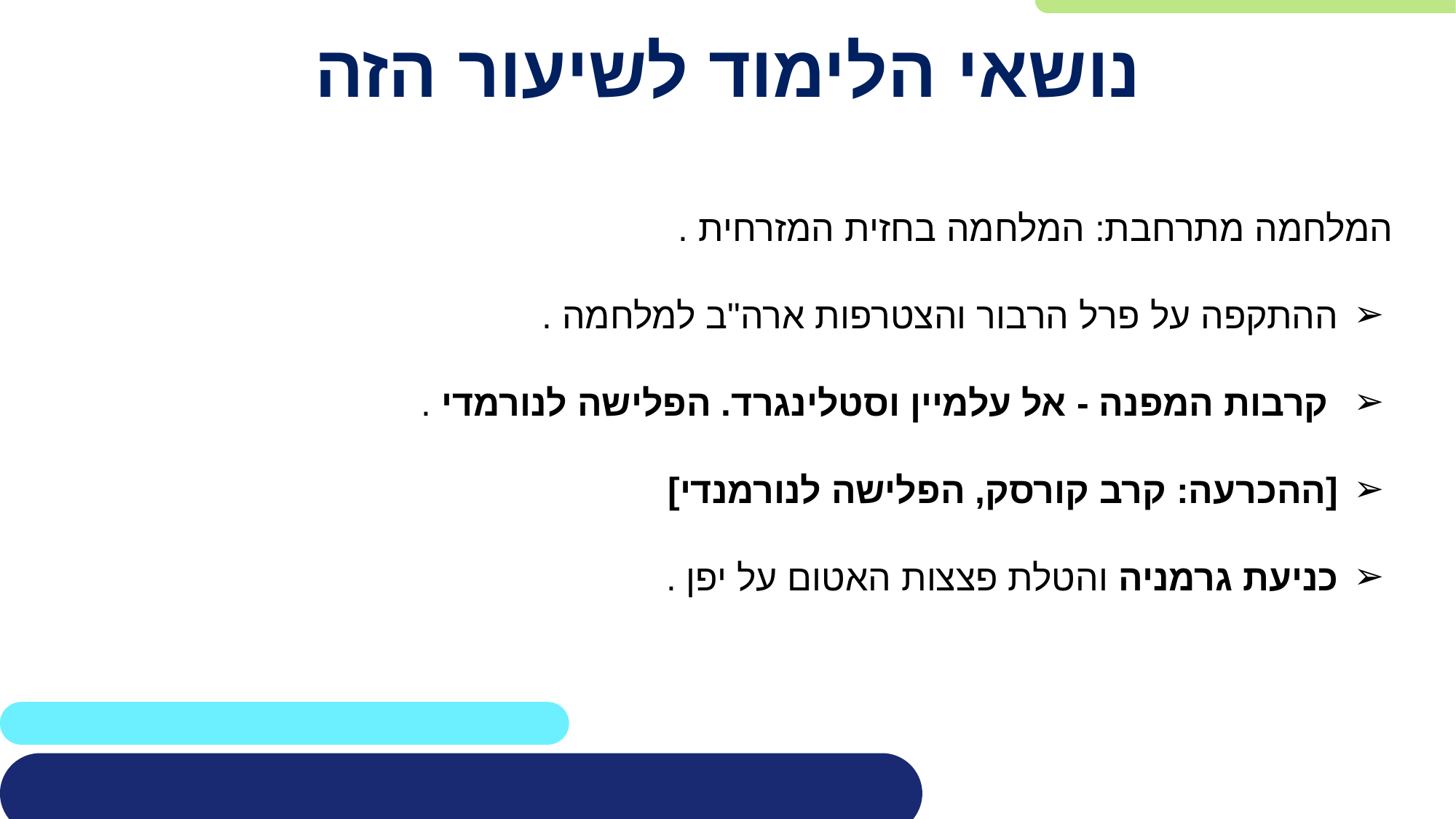

# נושאי הלימוד לשיעור הזה
המלחמה מתרחבת: המלחמה בחזית המזרחית .
ההתקפה על פרל הרבור והצטרפות ארה"ב למלחמה .
 קרבות המפנה - אל עלמיין וסטלינגרד. הפלישה לנורמדי .
[ההכרעה: קרב קורסק, הפלישה לנורמנדי]
כניעת גרמניה והטלת פצצות האטום על יפן .